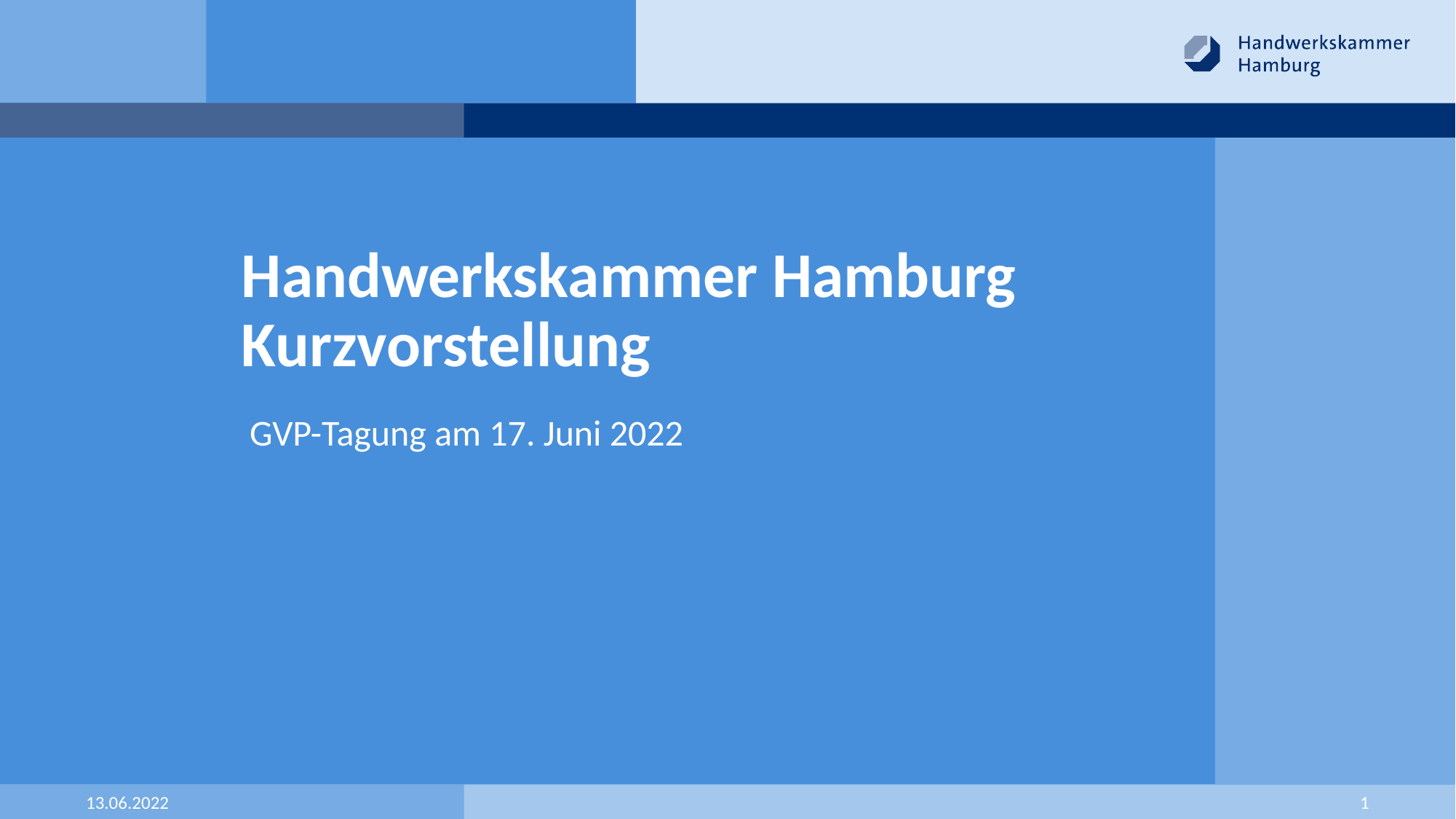

# Handwerkskammer Hamburg Kurzvorstellung
GVP-Tagung am 17. Juni 2022
13.06.2022
1